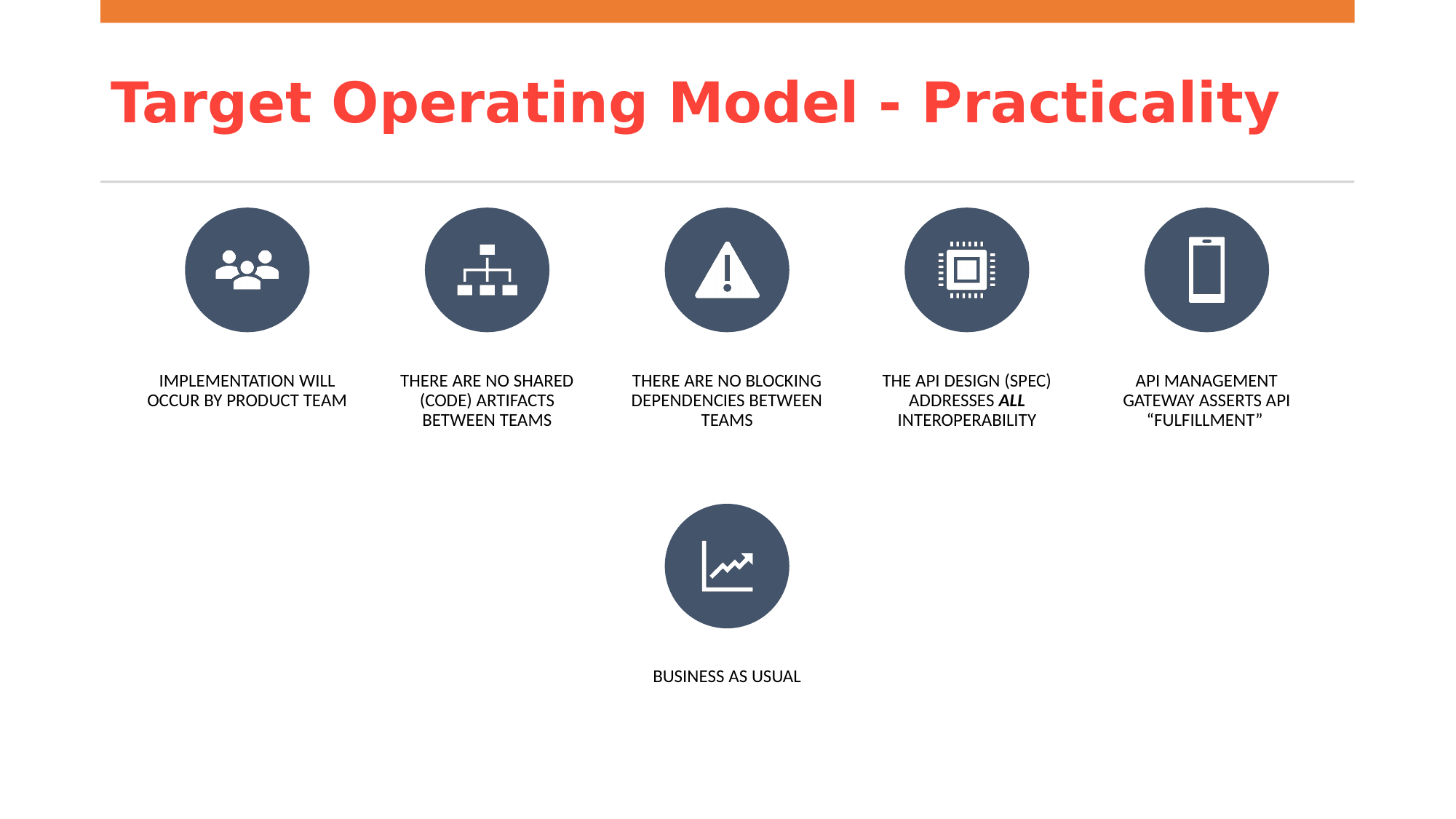

# Target Operating Model - Practicality

Implementation will occur by product team
There are no shared (code) artifacts between teams
There are no blocking dependencies between teams
The API design (spec) addresses all interoperability
API Management Gateway asserts API “fulfillment”
Business as usual